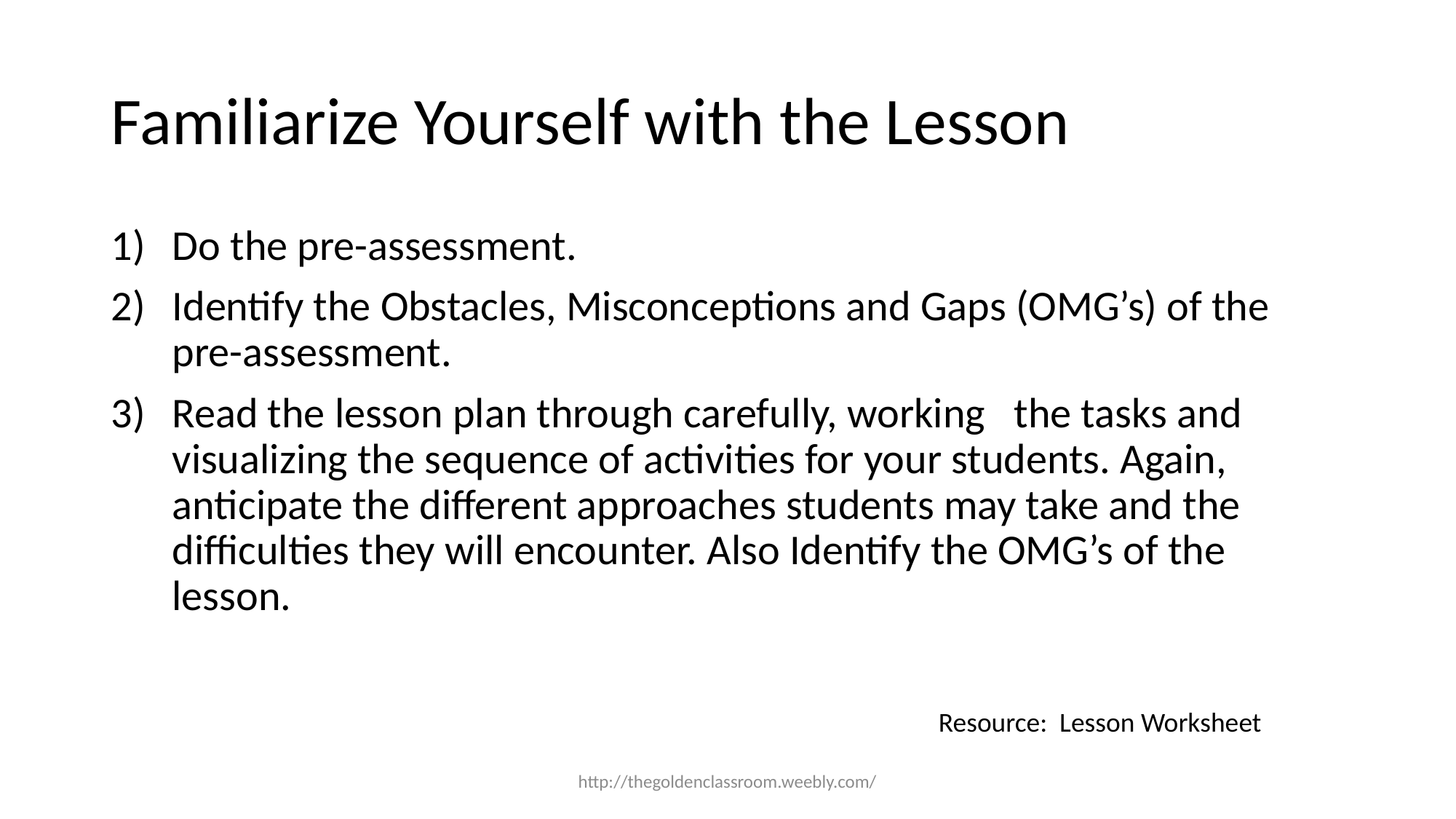

# Familiarize Yourself with the Lesson
Do the pre-assessment.
Identify the Obstacles, Misconceptions and Gaps (OMG’s) of the pre-assessment.
Read the lesson plan through carefully, working   the tasks and visualizing the sequence of activities for your students. Again, anticipate the different approaches students may take and the difficulties they will encounter. Also Identify the OMG’s of the lesson.
Resource:  Lesson Worksheet
http://thegoldenclassroom.weebly.com/